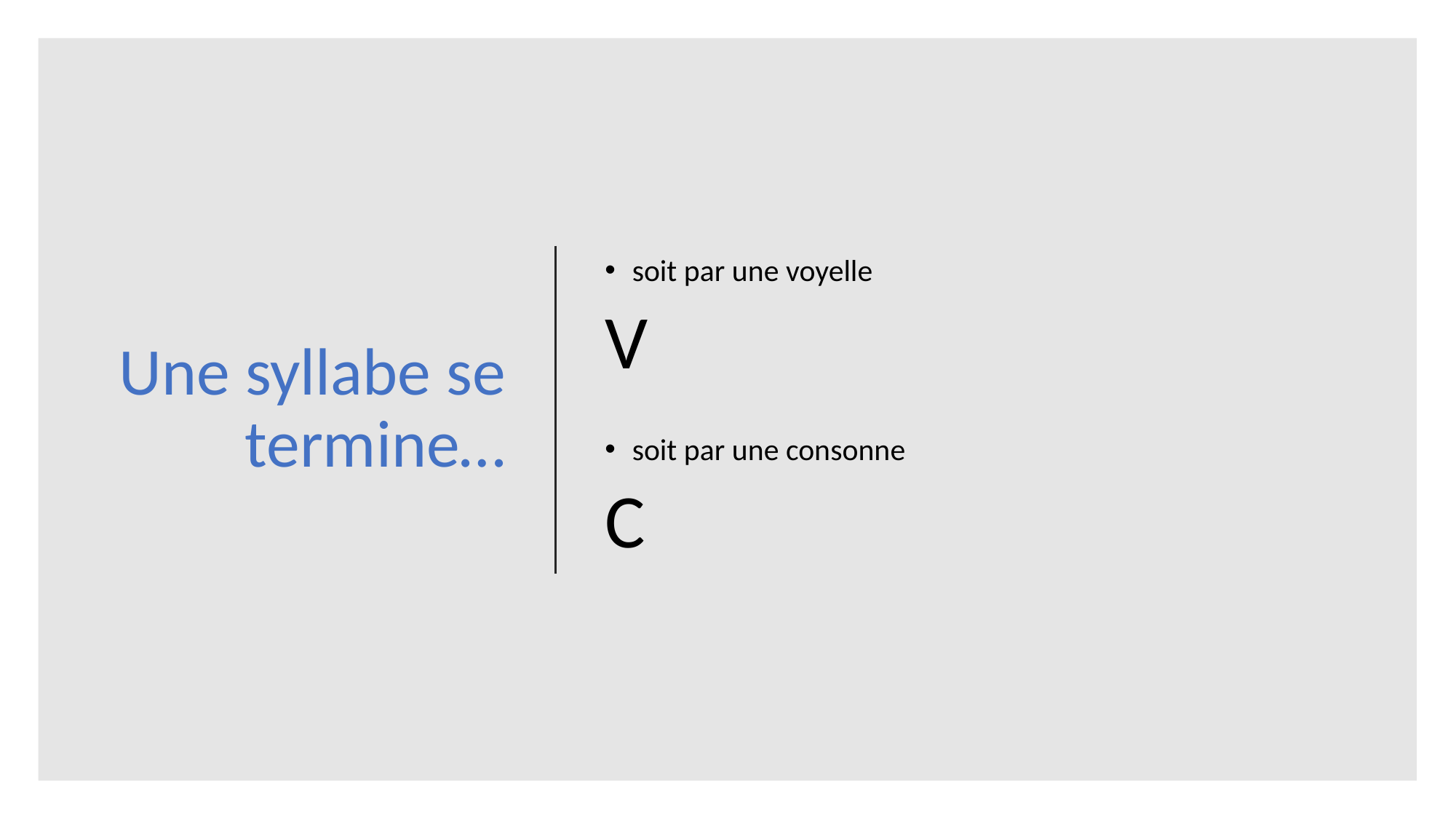

# Une syllabe se termine…
soit par une voyelle
V
soit par une consonne
C